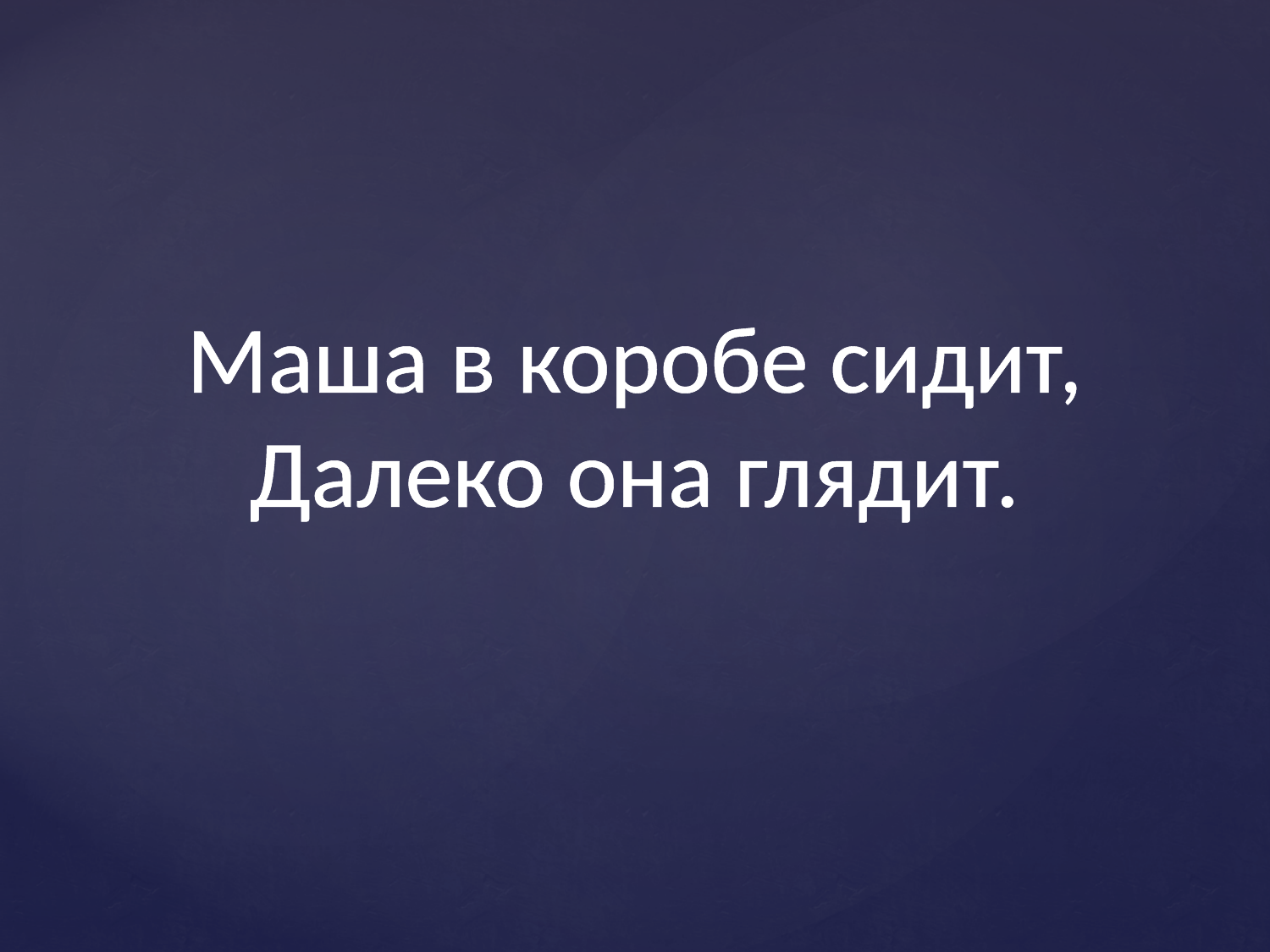

Маша в коробе сидит,
Далеко она глядит.